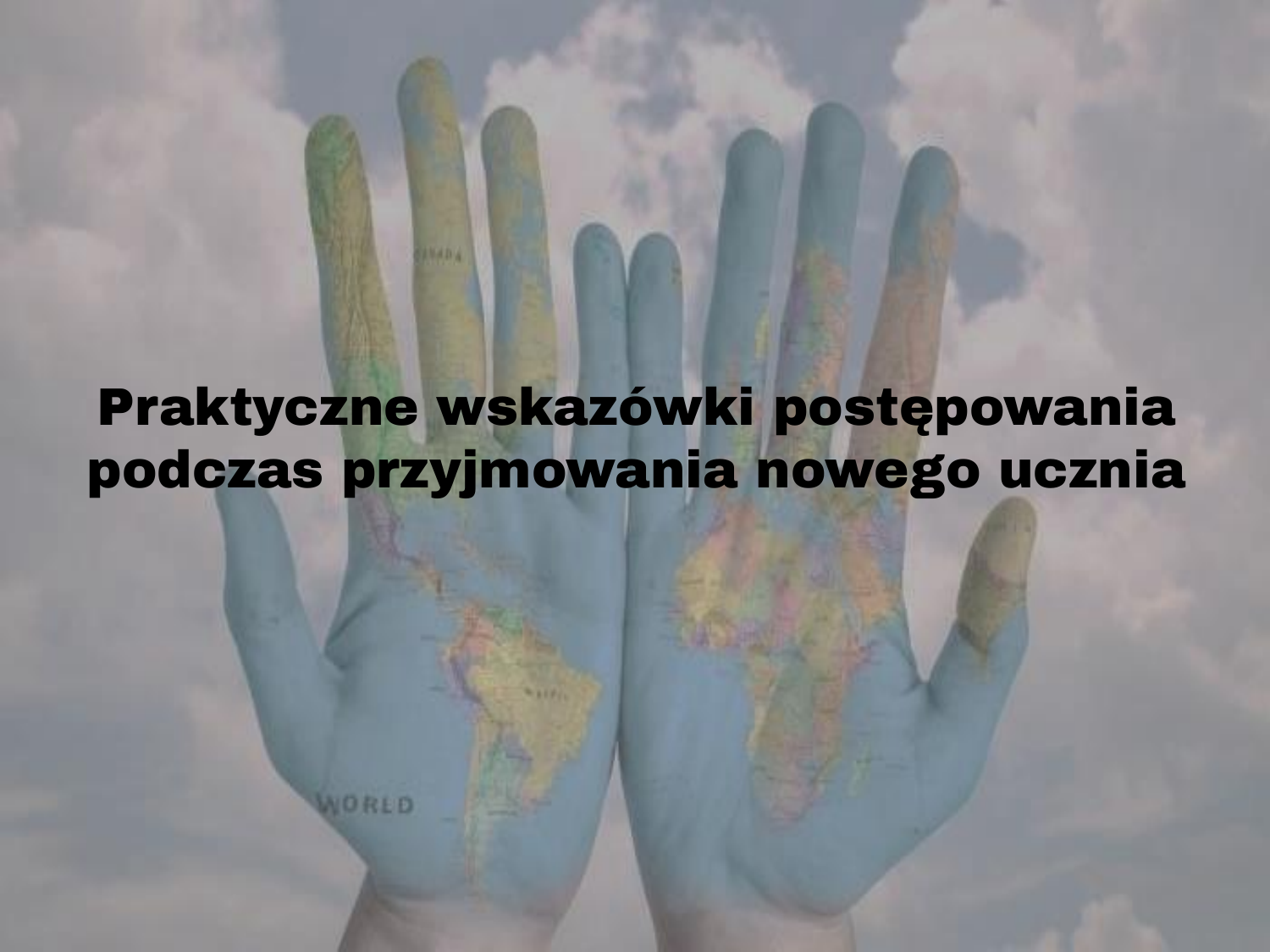

# Praktyczne wskazówki postępowania podczas przyjmowania nowego ucznia